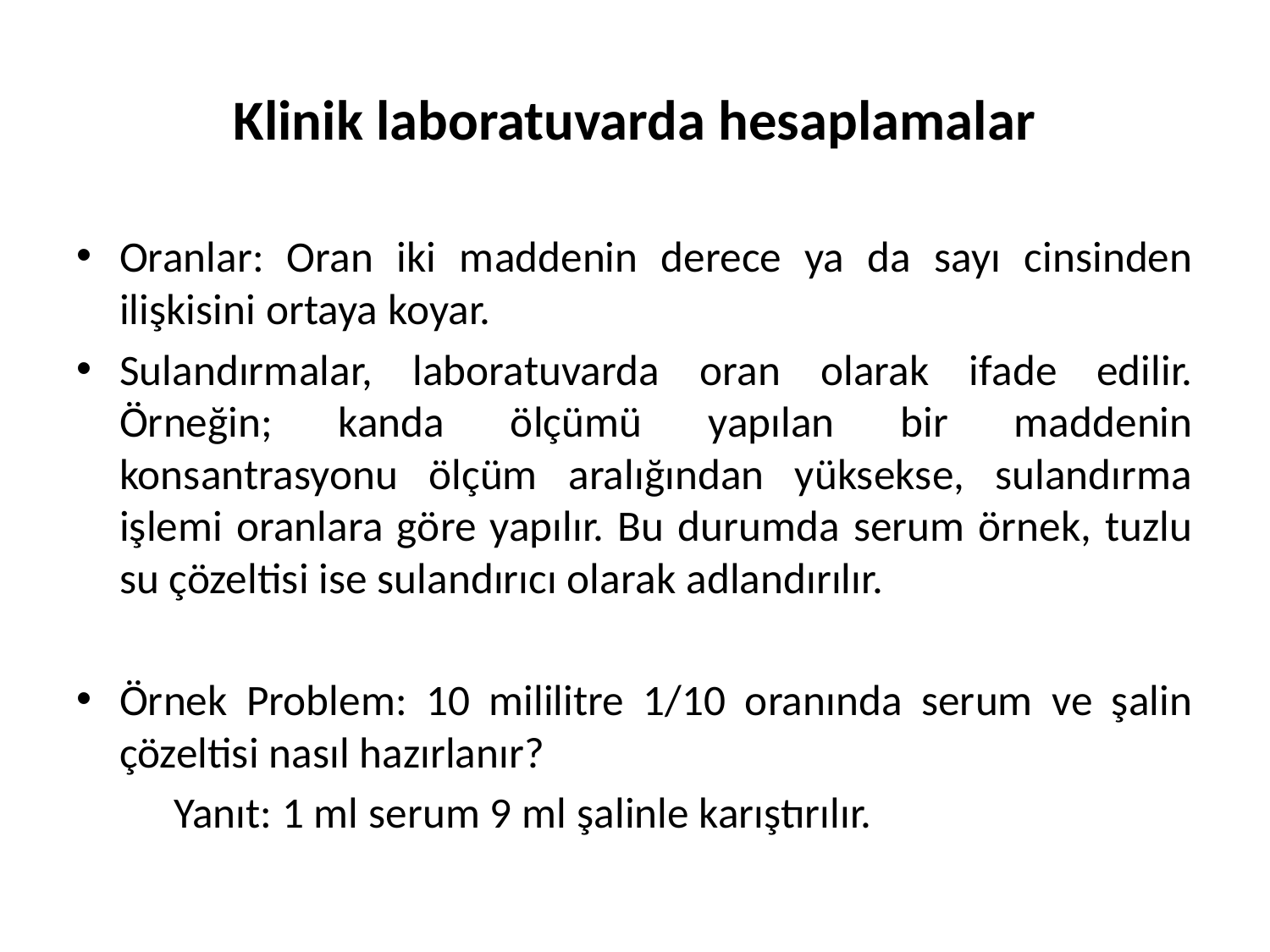

# Klinik laboratuvarda hesaplamalar
Oranlar: Oran iki maddenin derece ya da sayı cinsinden ilişkisini ortaya koyar.
Sulandırmalar, laboratuvarda oran olarak ifade edilir. Örneğin; kanda ölçümü yapılan bir maddenin konsantrasyonu ölçüm aralığından yüksekse, sulandırma işlemi oranlara göre yapılır. Bu durumda serum örnek, tuzlu su çözeltisi ise sulandırıcı olarak adlandırılır.

Örnek Problem: 10 mililitre 1/10 oranında serum ve şalin çözeltisi nasıl hazırlanır?
	Yanıt: 1 ml serum 9 ml şalinle karıştırılır.